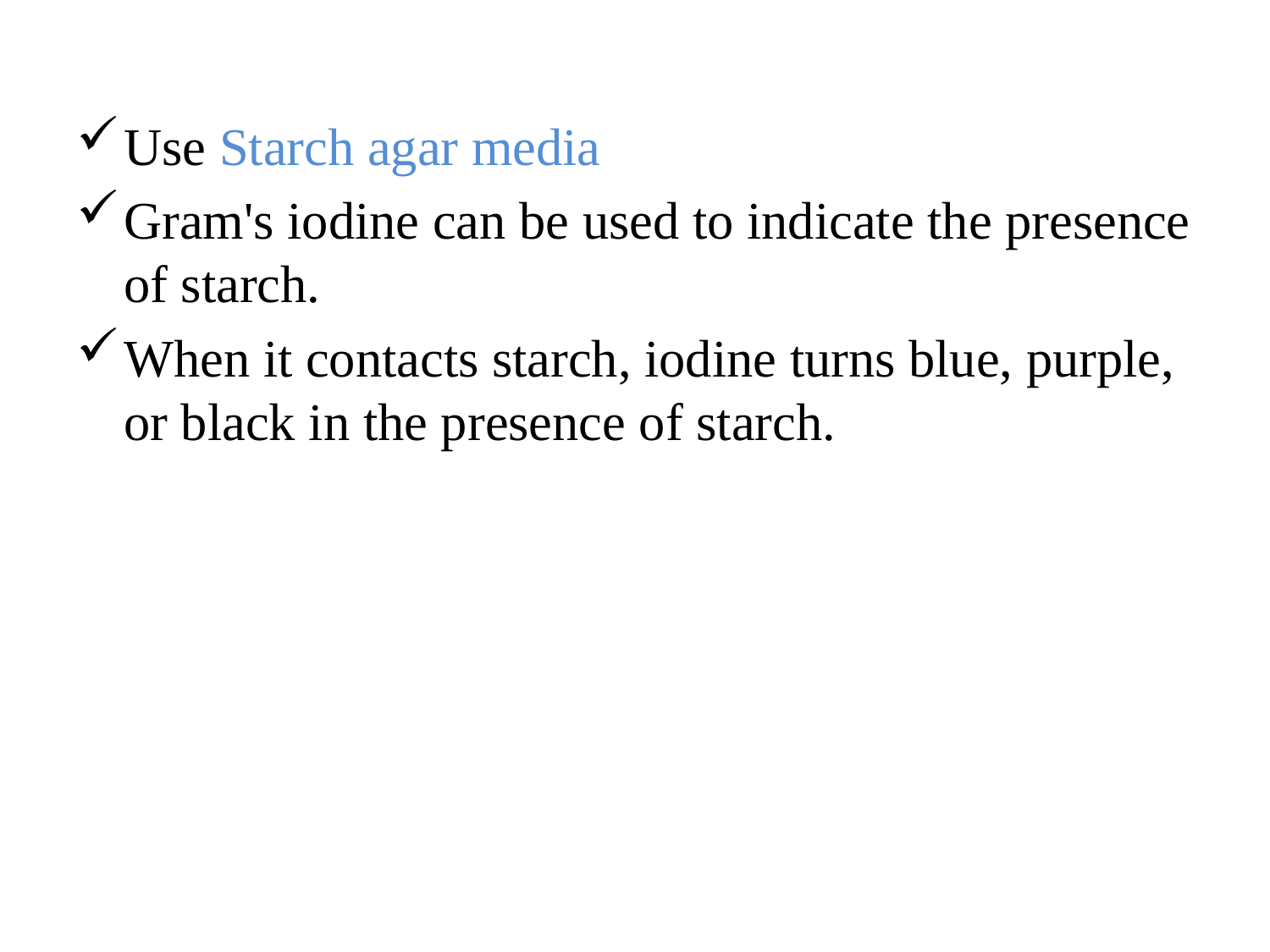

Use Starch agar media
Gram's iodine can be used to indicate the presence of starch.
When it contacts starch, iodine turns blue, purple, or black in the presence of starch.